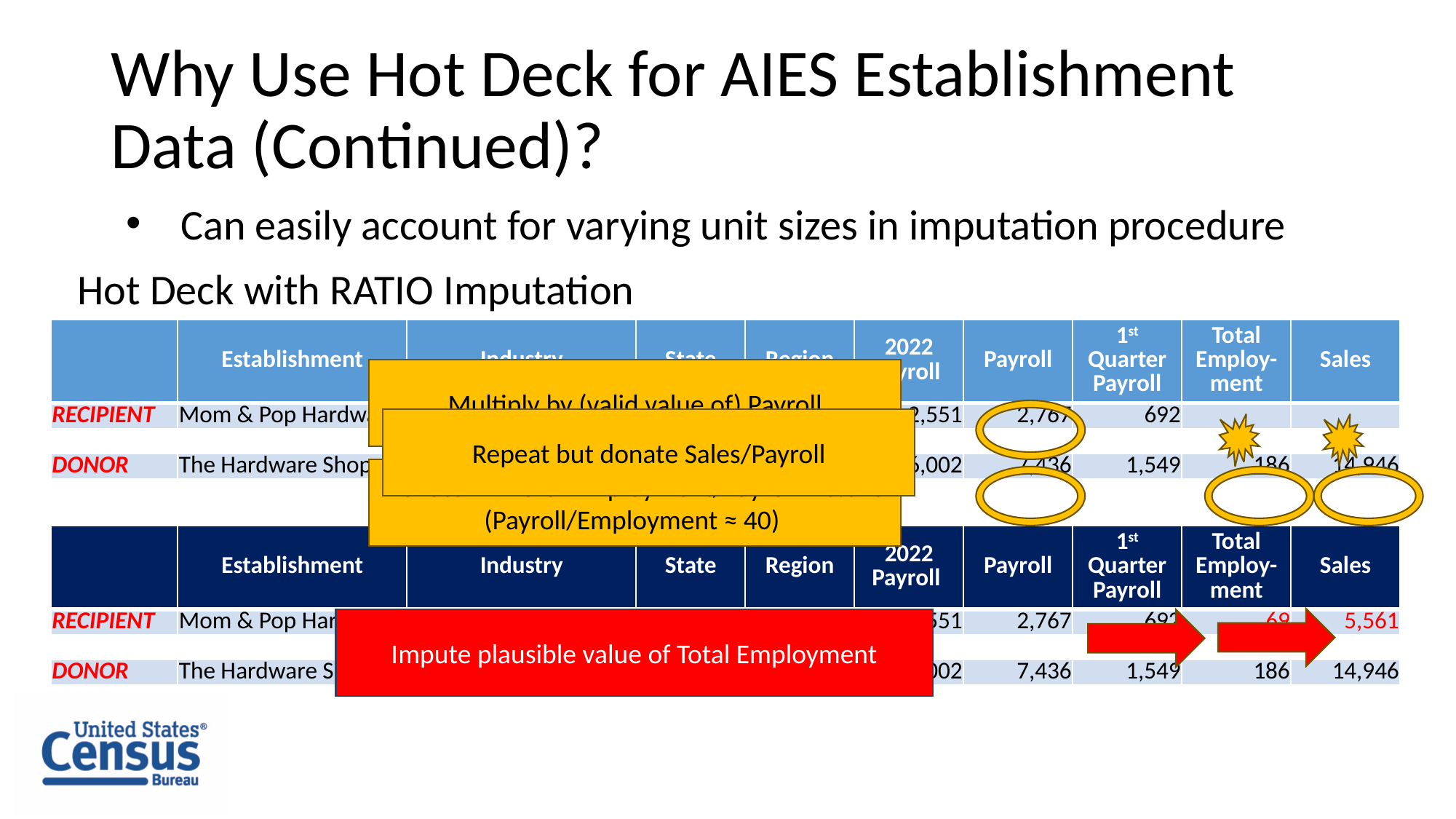

# Why Use Hot Deck for AIES Establishment Data (Continued)?
Can easily account for varying unit sizes in imputation procedure

Hot Deck with RATIO Imputation
|  | Establishment | Industry | State | Region | 2022 Payroll | Payroll | 1st Quarter Payroll | Total Employ-ment | Sales |
| --- | --- | --- | --- | --- | --- | --- | --- | --- | --- |
| RECIPIENT | Mom & Pop Hardware | Hardware Retailers | MO | Midwest | 2,551 | 2,767 | 692 |  |  |
|  |  |  |  |  |  |  |  |  |  |
| DONOR | The Hardware Shop | Hardware Retailers | MO | Midwest | 6,002 | 7,436 | 1,549 | 186 | 14,946 |
Multiply by (valid value of) Payroll

Repeat but donate Sales/Payroll

Donate RATIO of Employment/Payroll ≈ 0.025
(Payroll/Employment ≈ 40)

|  | Establishment | Industry | State | Region | 2022 Payroll | Payroll | 1st Quarter Payroll | Total Employ-ment | Sales |
| --- | --- | --- | --- | --- | --- | --- | --- | --- | --- |
| RECIPIENT | Mom & Pop Hardware | Hardware Retailers | MO | Midwest | 2,551 | 2,767 | 692 | 69 | 5,561 |
|  |  |  |  |  |  |  |  |  |  |
| DONOR | The Hardware Shop | Hardware Retailers | MO | Midwest | 6,002 | 7,436 | 1,549 | 186 | 14,946 |

Impute plausible value of Total Employment